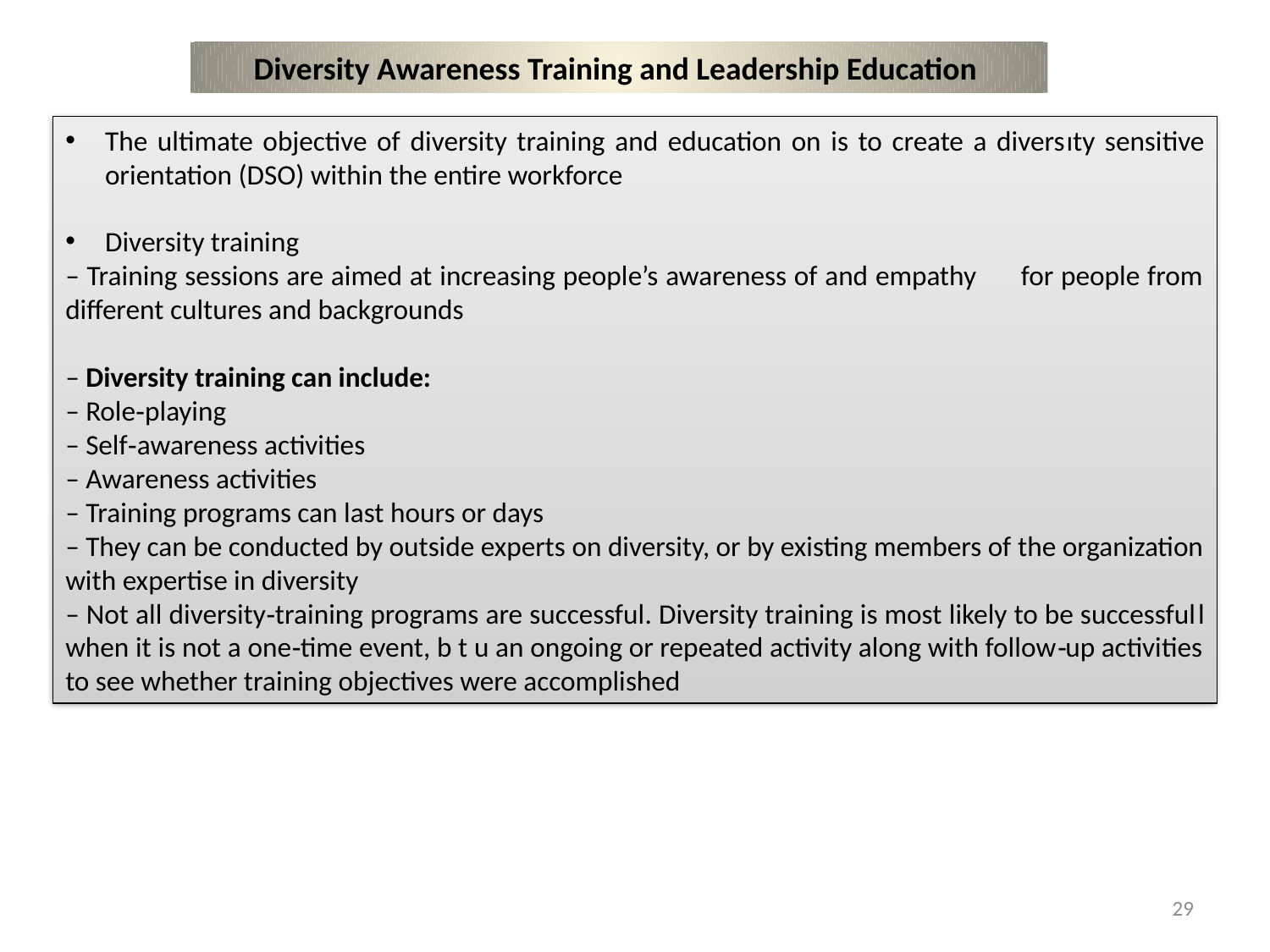

Diversity Awareness Training and Leadership Education
The ultimate objective of diversity training and education on is to create a diversıty sensitive orientation (DSO) within the entire workforce

Diversity training
– Training sessions are aimed at increasing people’s awareness of and empathy      for people from different cultures and backgrounds

– Diversity training can include:
– Role‐playing
– Self‐awareness activities
– Awareness activities
– Training programs can last hours or days
– They can be conducted by outside experts on diversity, or by existing members of the organization with expertise in diversity
– Not all diversity‐training programs are successful. Diversity training is most likely to be successfull when it is not a one‐time event, b t u an ongoing or repeated activity along with follow‐up activities to see whether training objectives were accomplished
29